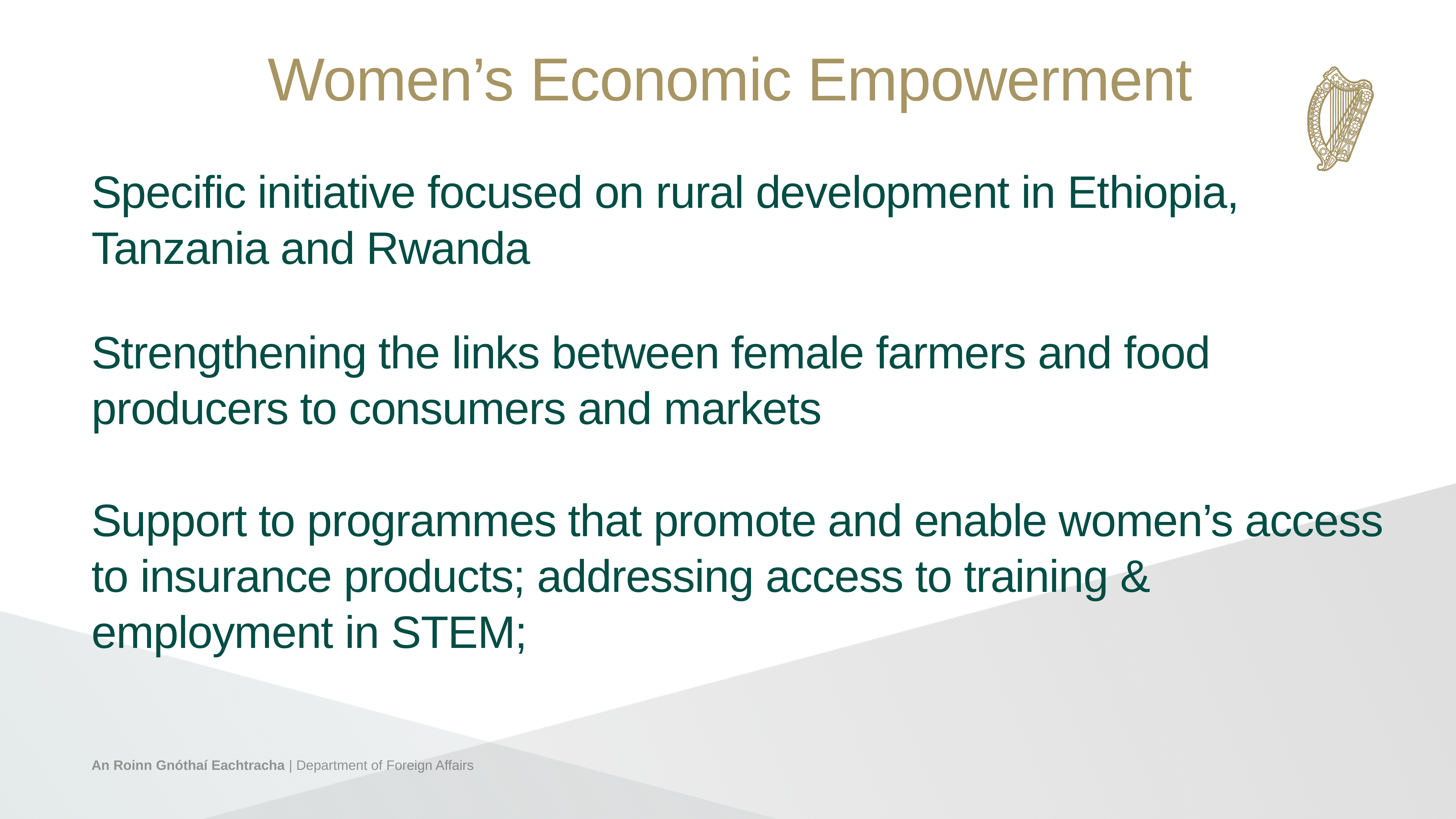

Women’s Economic Empowerment

Specific initiative focused on rural development in Ethiopia, Tanzania and Rwanda
Strengthening the links between female farmers and food producers to consumers and markets

Support to programmes that promote and enable women’s access to insurance products; addressing access to training & employment in STEM;